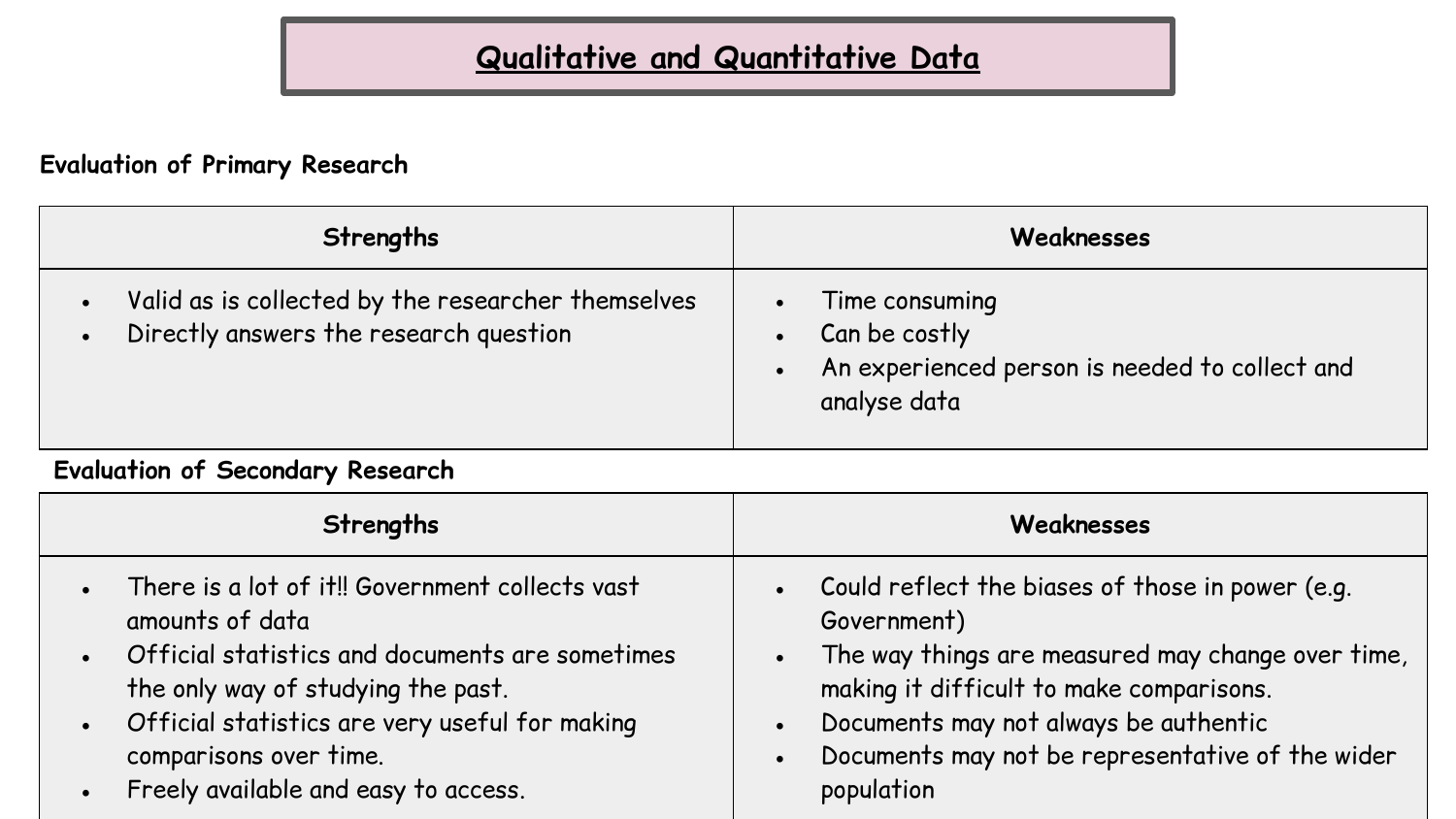

Qualitative and Quantitative Data

Evaluation of Primary Research
| Strengths | Weaknesses |
| --- | --- |
| Valid as is collected by the researcher themselves Directly answers the research question | Time consuming Can be costly An experienced person is needed to collect and analyse data |
Evaluation of Secondary Research
| Strengths | Weaknesses |
| --- | --- |
| There is a lot of it!! Government collects vast amounts of data Official statistics and documents are sometimes the only way of studying the past. Official statistics are very useful for making comparisons over time. Freely available and easy to access. | Could reflect the biases of those in power (e.g. Government) The way things are measured may change over time, making it difficult to make comparisons. Documents may not always be authentic Documents may not be representative of the wider population |